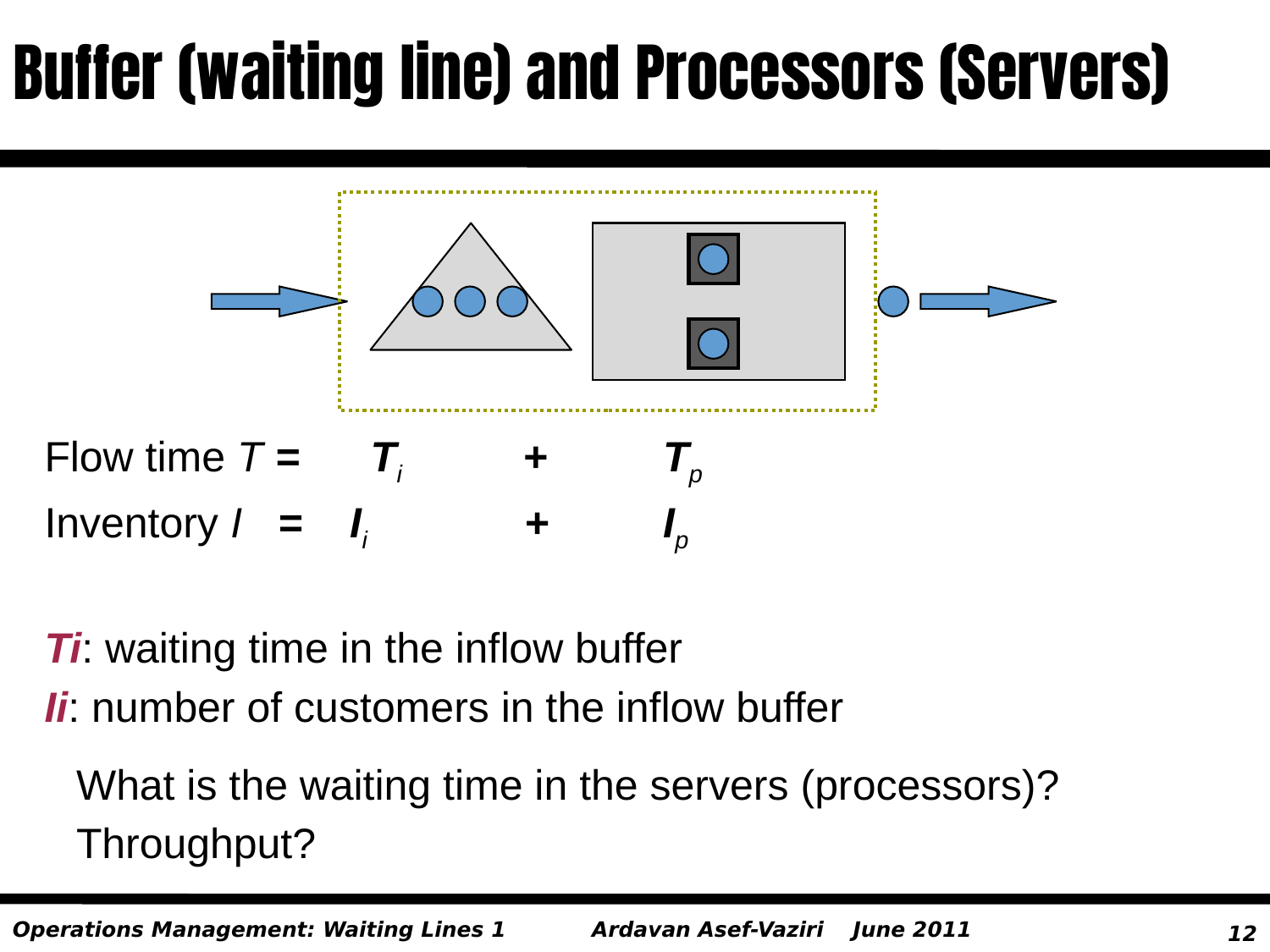

# Buffer (waiting line) and Processors (Servers)

Flow time T =      Ti 	     +	    Tp
Inventory I   =    Ii 	   +	    Ip

Ti: waiting time in the inflow buffer
Ii: number of customers in the inflow buffer

What is the waiting time in the servers (processors)?
Throughput?